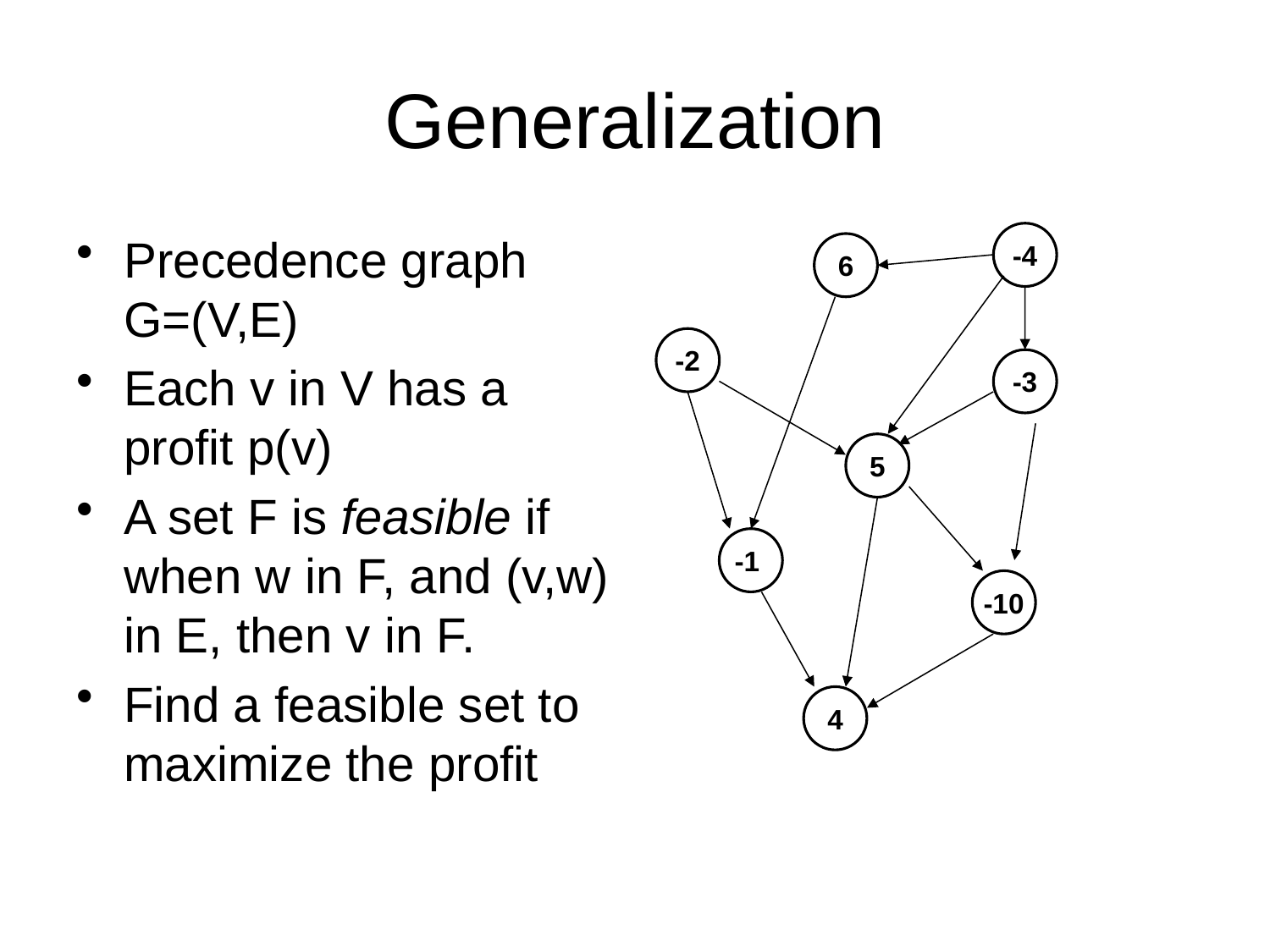

# Generalization
Precedence graph G=(V,E)
Each v in V has a profit p(v)
A set F is feasible if when w in F, and (v,w) in E, then v in F.
Find a feasible set to maximize the profit
-4
6

-2
-3

5

-1
-10

4